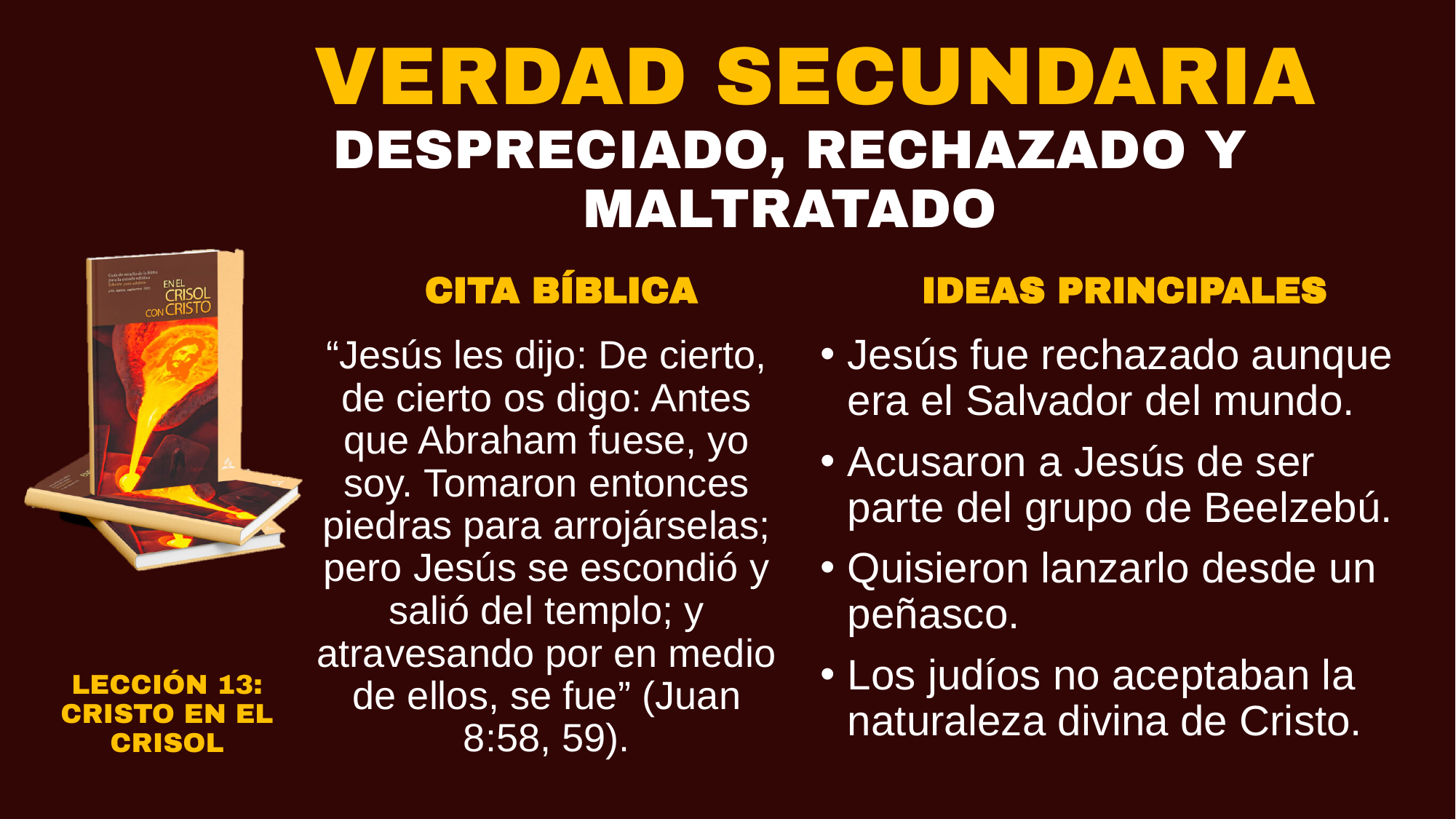

# VERDAD SECUNDARIA
DESPRECIADO, RECHAZADO Y MALTRATADO
CITA BÍBLICA
IDEAS PRINCIPALES
“Jesús les dijo: De cierto, de cierto os digo: Antes que Abraham fuese, yo soy. Tomaron entonces piedras para arrojárselas; pero Jesús se escondió y salió del templo; y atravesando por en medio de ellos, se fue” (Juan 8:58, 59).
Jesús fue rechazado aunque era el Salvador del mundo.
Acusaron a Jesús de ser parte del grupo de Beelzebú.
Quisieron lanzarlo desde un peñasco.
Los judíos no aceptaban la naturaleza divina de Cristo.

LECCIÓN 13:
CRISTO EN EL CRISOL